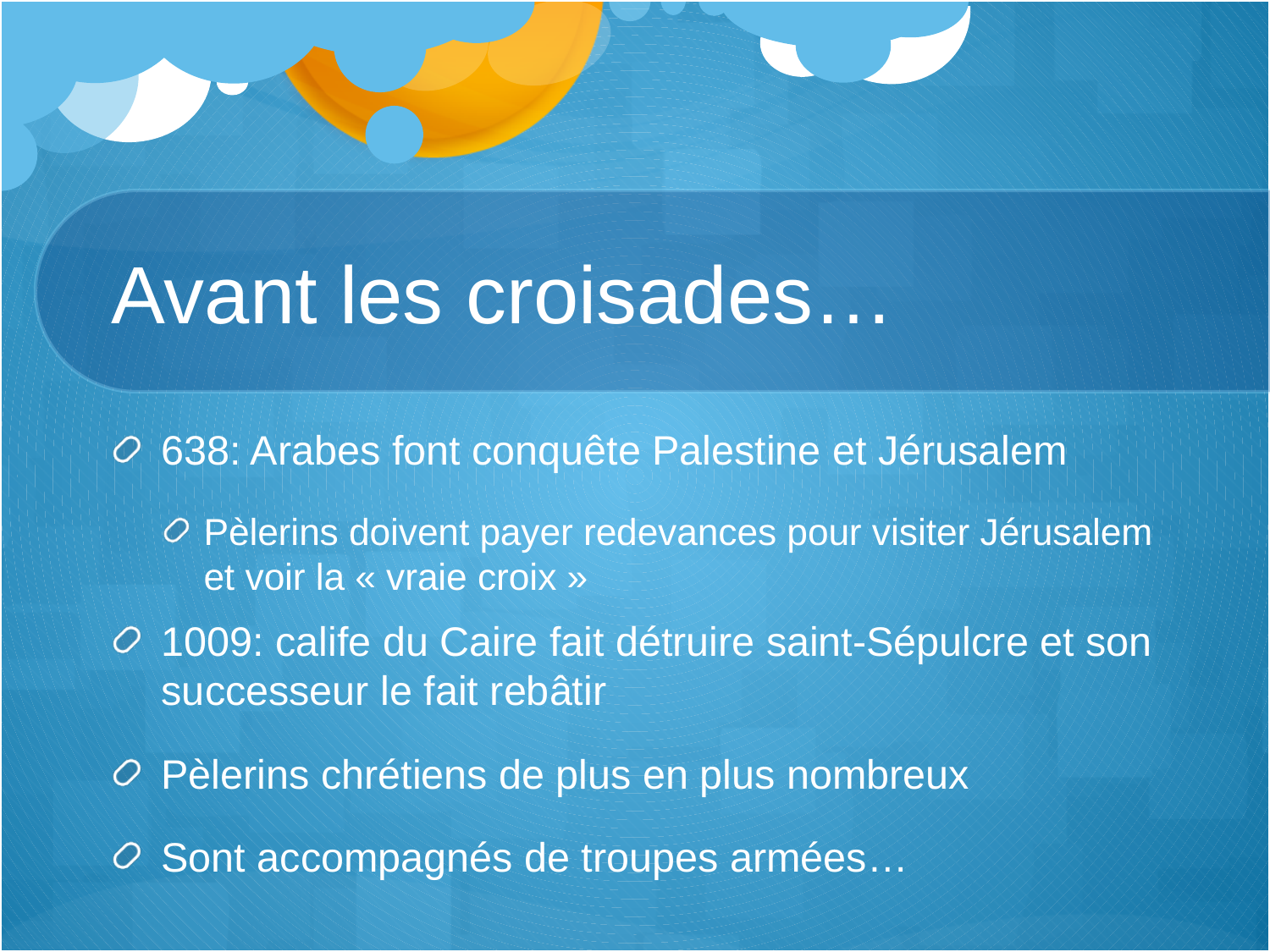

# Avant les croisades…
638: Arabes font conquête Palestine et Jérusalem
Pèlerins doivent payer redevances pour visiter Jérusalem et voir la « vraie croix »
1009: calife du Caire fait détruire saint-Sépulcre et son successeur le fait rebâtir
Pèlerins chrétiens de plus en plus nombreux
Sont accompagnés de troupes armées…